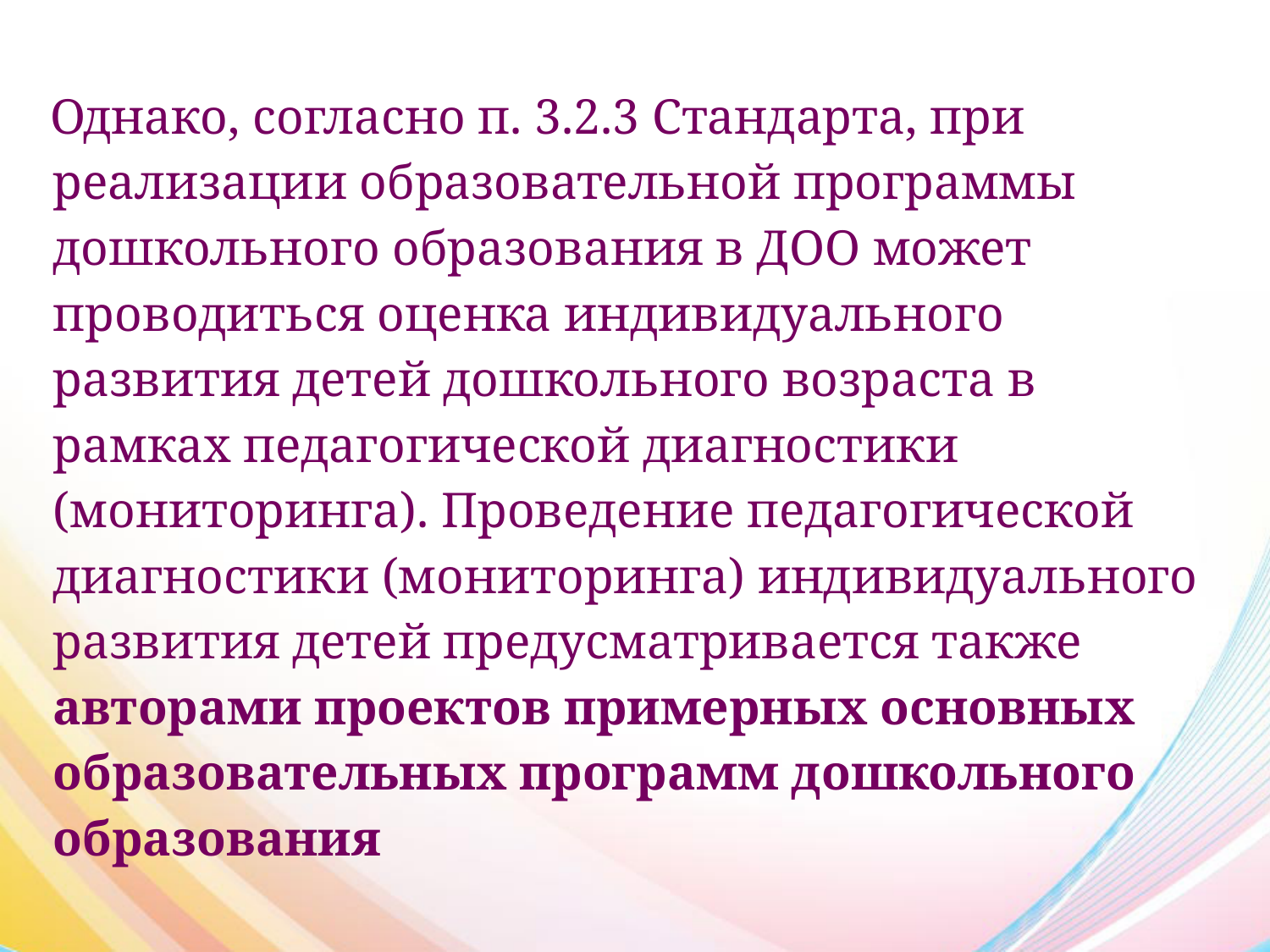

Однако, согласно п. 3.2.3 Стандарта, при реализации образовательной программы дошкольного образования в ДОО может проводиться оценка индивидуального развития детей дошкольного возраста в рамках педагогической диагностики (мониторинга). Проведение педагогической диагностики (мониторинга) индивидуального развития детей предусматривается также авторами проектов примерных основных образовательных программ дошкольного образования